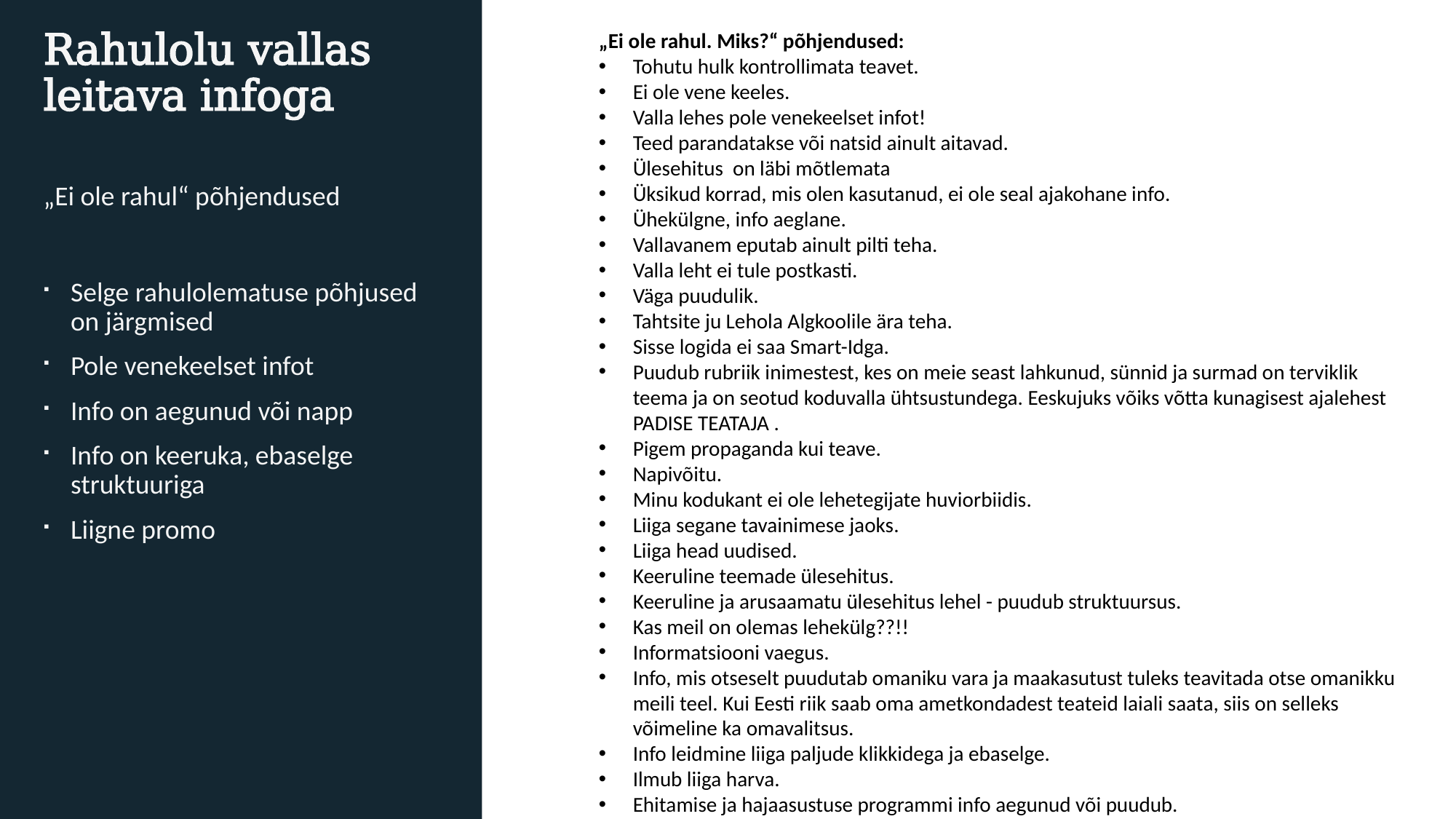

# Rahulolu vallas leitava infoga
„Ei ole rahul. Miks?“ põhjendused:
Tohutu hulk kontrollimata teavet.
Ei ole vene keeles.
Valla lehes pole venekeelset infot!
Teed parandatakse või natsid ainult aitavad.
Ülesehitus  on läbi mõtlemata
Üksikud korrad, mis olen kasutanud, ei ole seal ajakohane info.
Ühekülgne, info aeglane.
Vallavanem eputab ainult pilti teha.
Valla leht ei tule postkasti.
Väga puudulik.
Tahtsite ju Lehola Algkoolile ära teha.
Sisse logida ei saa Smart-Idga.
Puudub rubriik inimestest, kes on meie seast lahkunud, sünnid ja surmad on terviklik teema ja on seotud koduvalla ühtsustundega. Eeskujuks võiks võtta kunagisest ajalehest PADISE TEATAJA .
Pigem propaganda kui teave.
Napivõitu.
Minu kodukant ei ole lehetegijate huviorbiidis.
Liiga segane tavainimese jaoks.
Liiga head uudised.
Keeruline teemade ülesehitus.
Keeruline ja arusaamatu ülesehitus lehel - puudub struktuursus.
Kas meil on olemas lehekülg??!!
Informatsiooni vaegus.
Info, mis otseselt puudutab omaniku vara ja maakasutust tuleks teavitada otse omanikku meili teel. Kui Eesti riik saab oma ametkondadest teateid laiali saata, siis on selleks võimeline ka omavalitsus.
Info leidmine liiga paljude klikkidega ja ebaselge.
Ilmub liiga harva.
Ehitamise ja hajaasustuse programmi info aegunud või puudub.
„Ei ole rahul“ põhjendused
Selge rahulolematuse põhjused on järgmised
Pole venekeelset infot
Info on aegunud või napp
Info on keeruka, ebaselge struktuuriga
Liigne promo